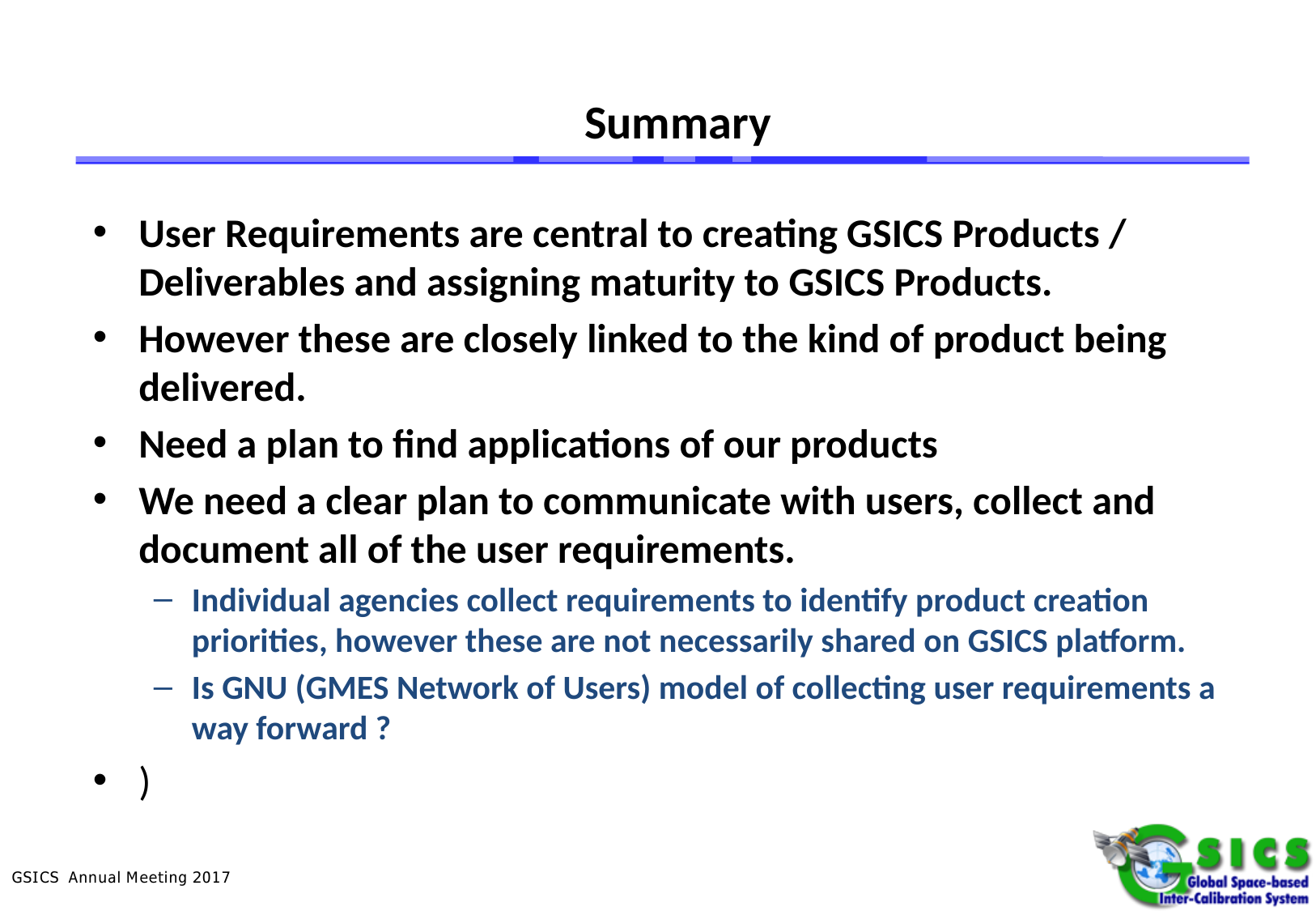

Summary
User Requirements are central to creating GSICS Products / Deliverables and assigning maturity to GSICS Products.
However these are closely linked to the kind of product being delivered.
Need a plan to find applications of our products
We need a clear plan to communicate with users, collect and document all of the user requirements.
Individual agencies collect requirements to identify product creation priorities, however these are not necessarily shared on GSICS platform.
Is GNU (GMES Network of Users) model of collecting user requirements a way forward ?
)